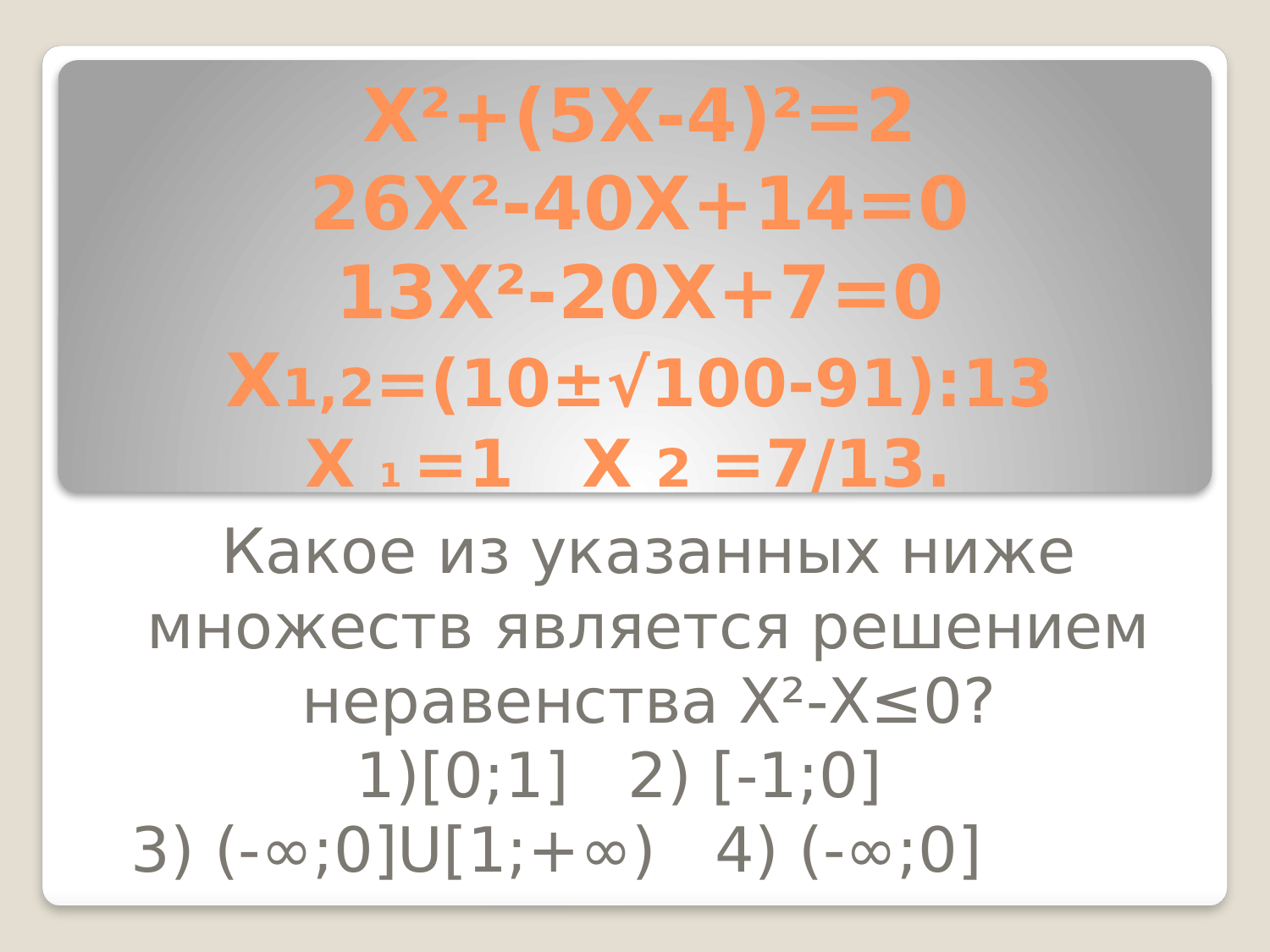

# Х²+(5Х-4)²=2 26Х²-40Х+14=0 13Х²-20Х+7=0 Х1,2=(10±√100-91):13 Х 1 =1   Х 2 =7/13.
Какое из указанных ниже множеств является решением неравенства Х²-Х≤0?
1)[0;1]   2) [-1;0]
3) (-∞;0]U[1;+∞)   4) (-∞;0]